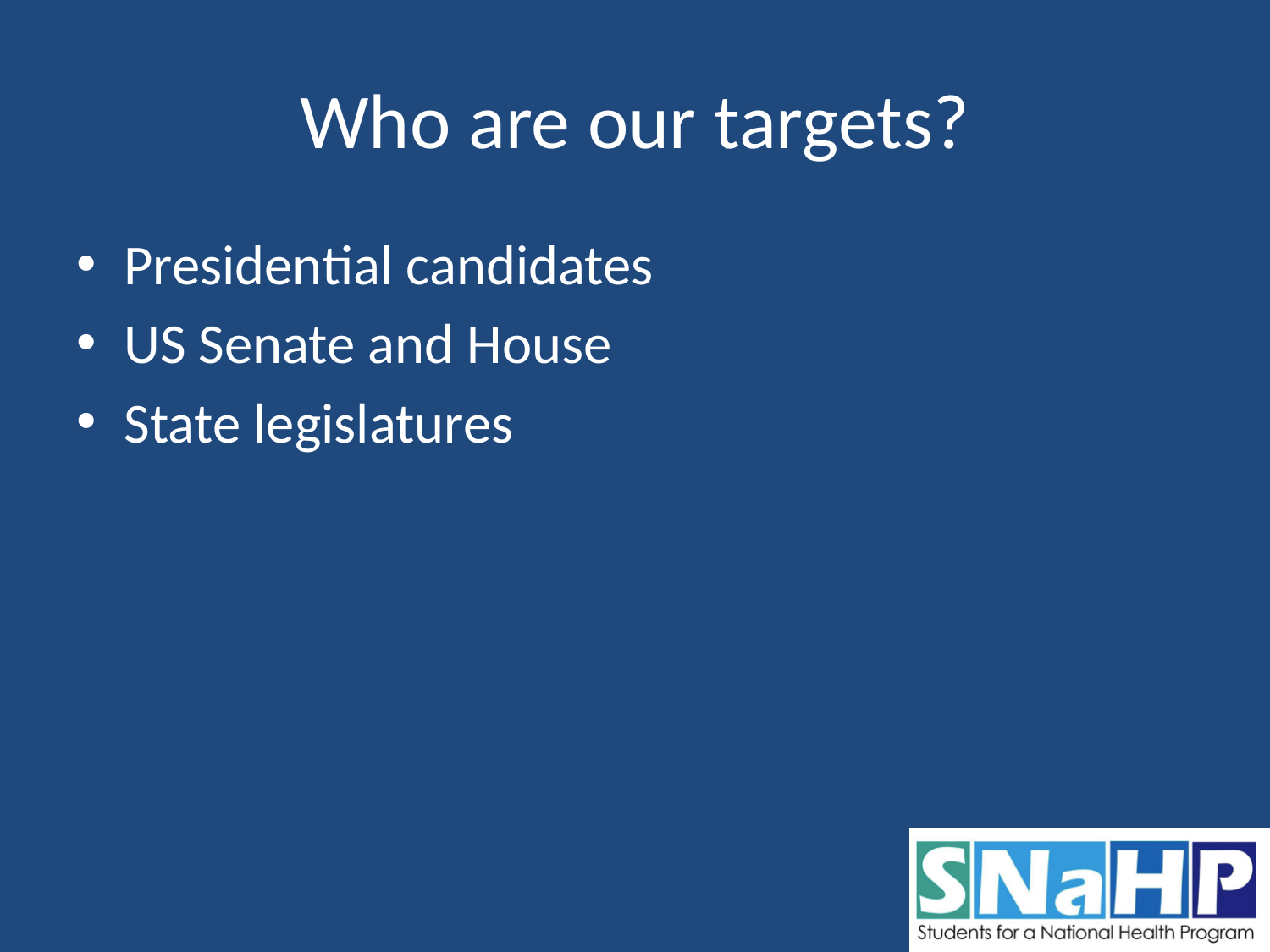

# Who are our targets?
Presidential candidates
US Senate and House
State legislatures